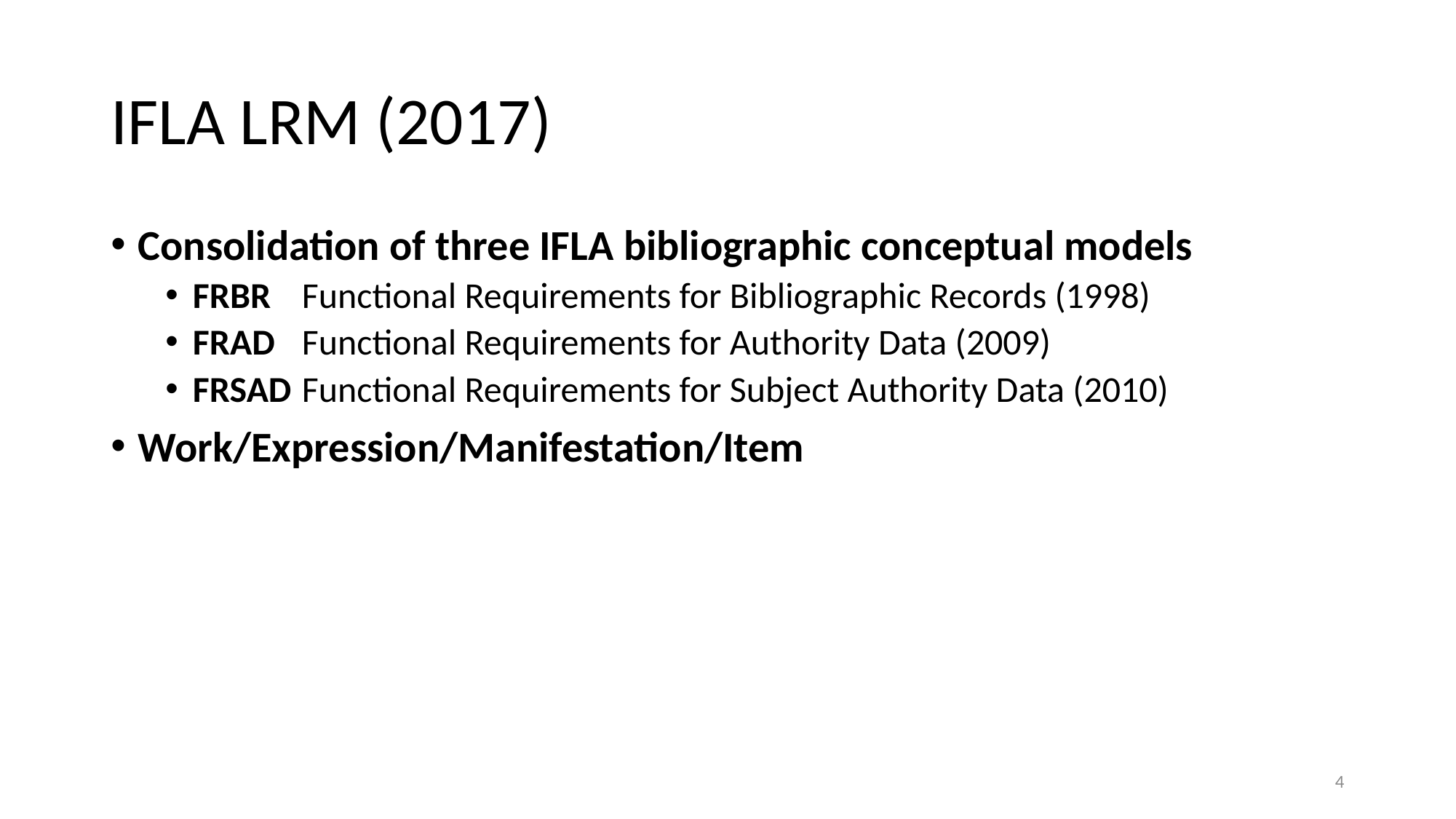

# IFLA LRM (2017)
Consolidation of three IFLA bibliographic conceptual models
FRBR	Functional Requirements for Bibliographic Records (1998)
FRAD	Functional Requirements for Authority Data (2009)
FRSAD	Functional Requirements for Subject Authority Data (2010)
Work/Expression/Manifestation/Item
4